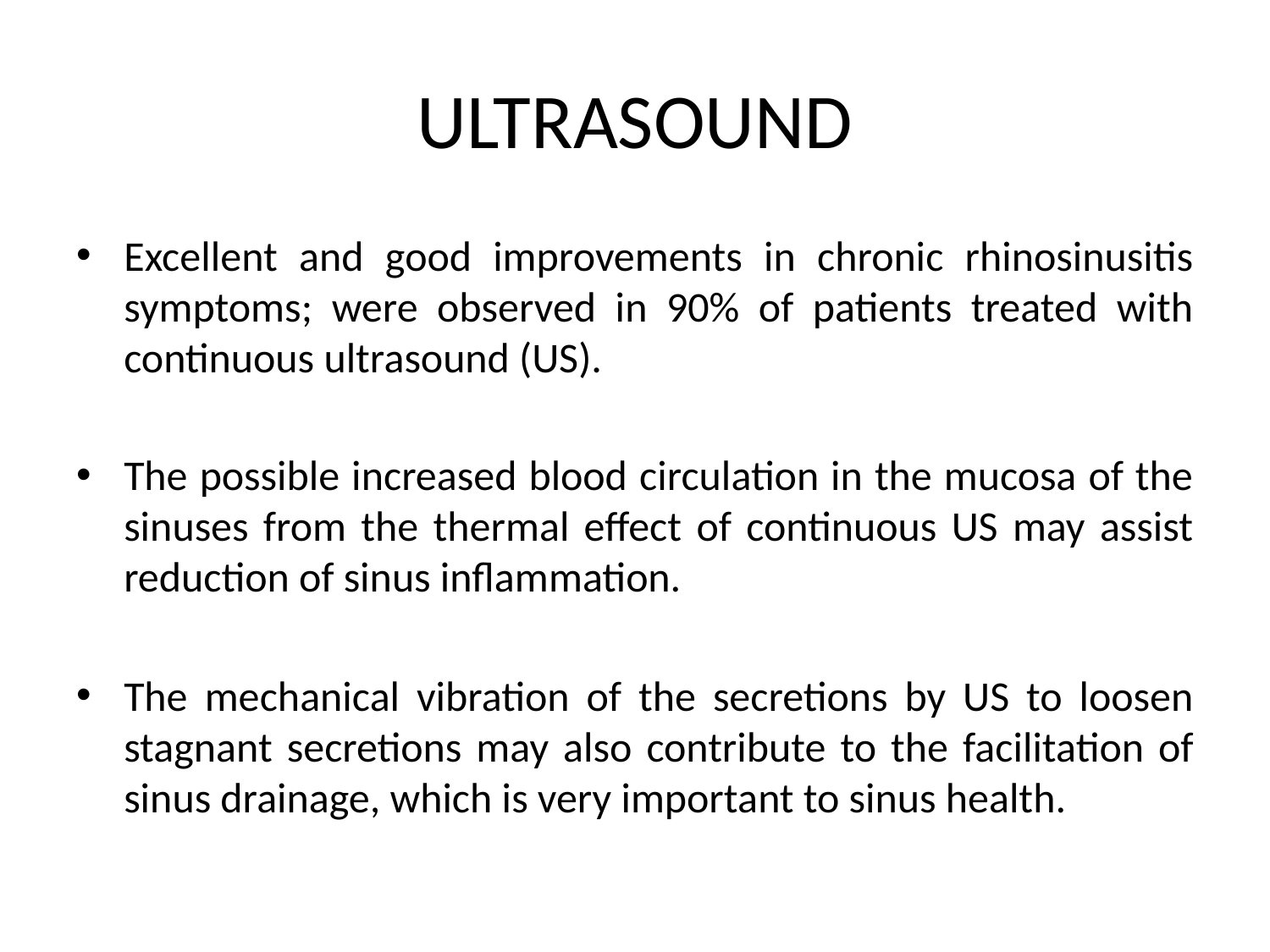

# ULTRASOUND
Excellent and good improvements in chronic rhinosinusitis symptoms; were observed in 90% of patients treated with continuous ultrasound (US).

The possible increased blood circulation in the mucosa of the sinuses from the thermal effect of continuous US may assist reduction of sinus inflammation.

The mechanical vibration of the secretions by US to loosen stagnant secretions may also contribute to the facilitation of sinus drainage, which is very important to sinus health.